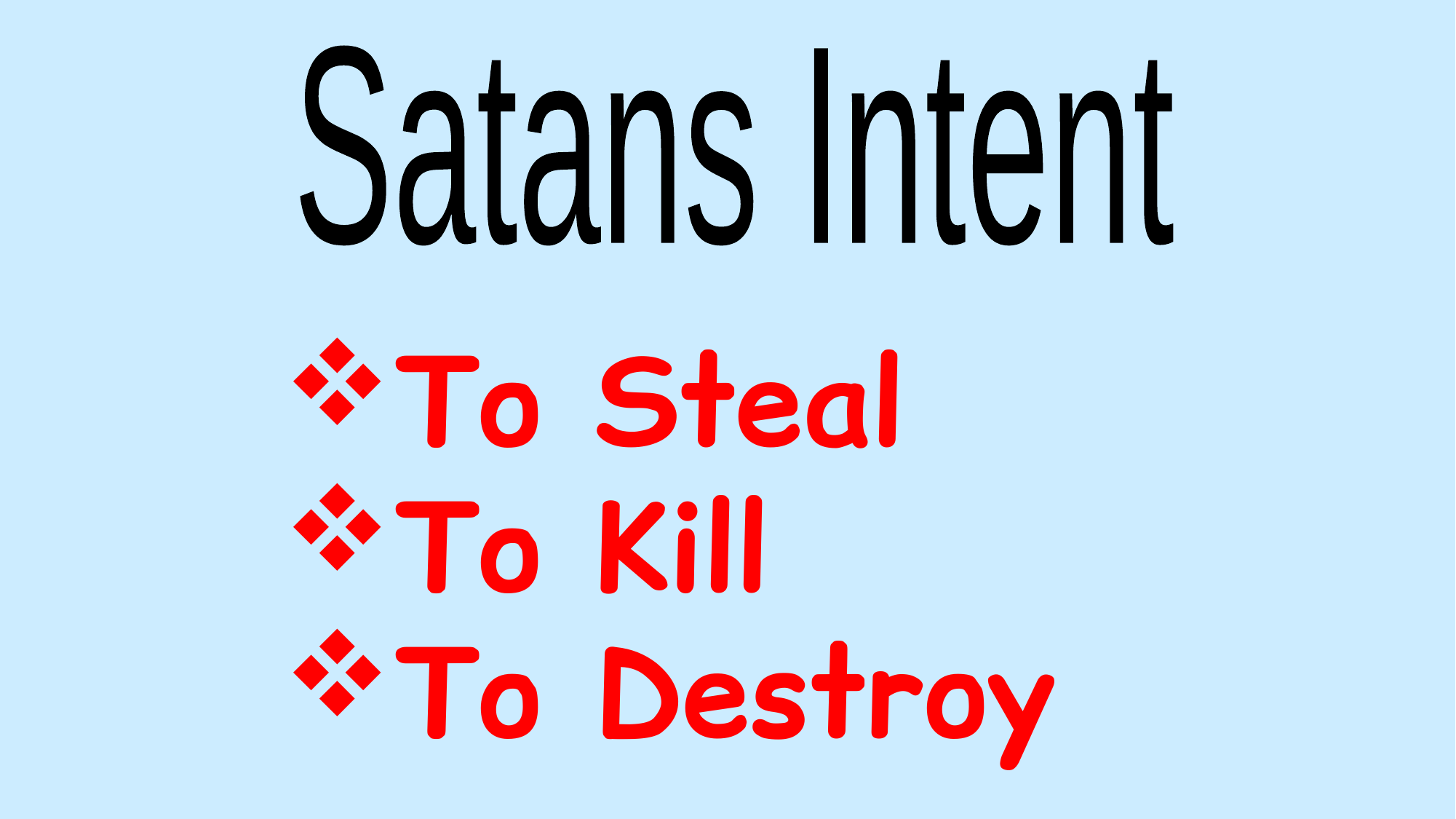

Satans Intent
To Steal
To Kill
To Destroy